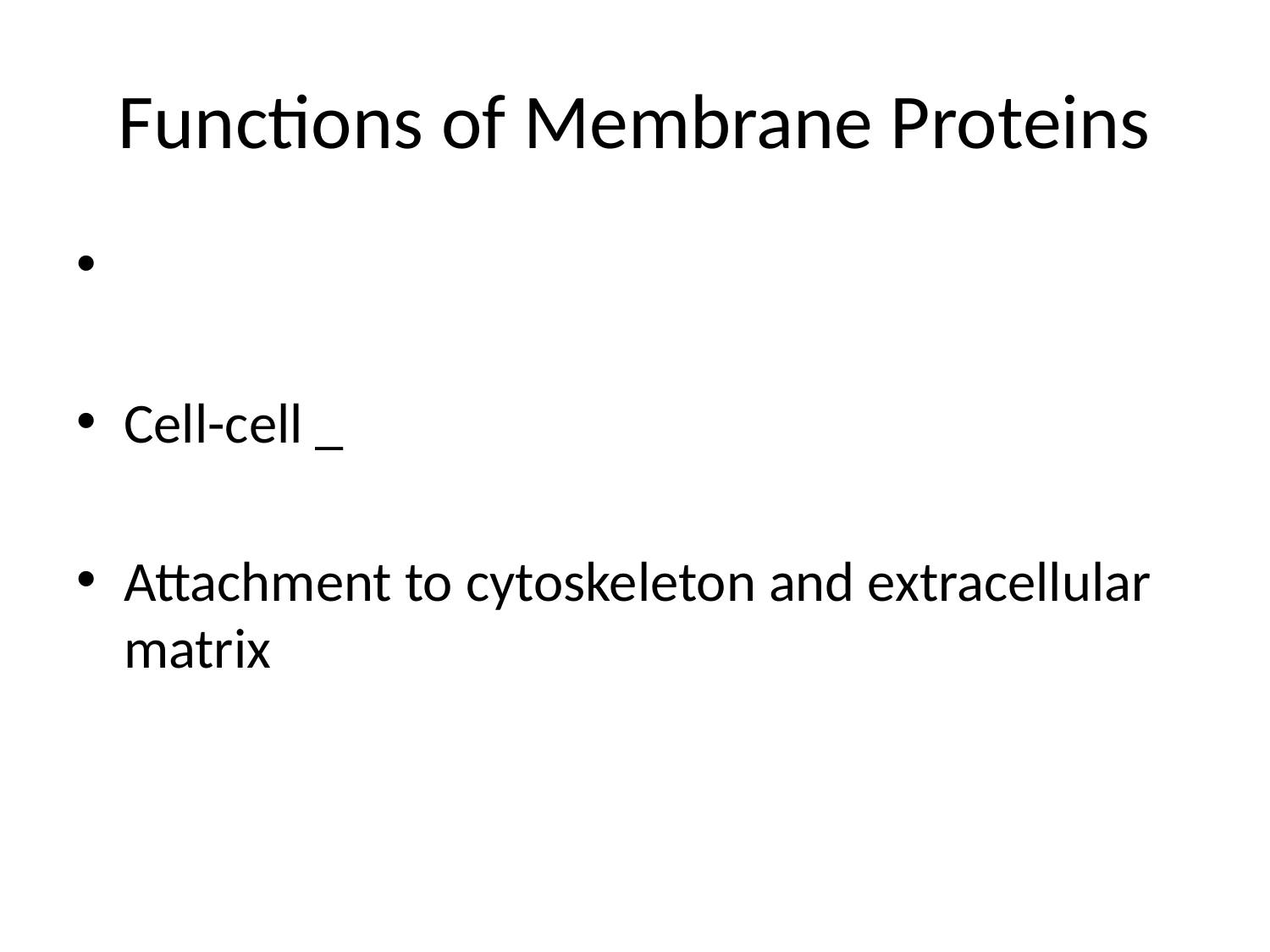

# Functions of Membrane Proteins

Cell-cell _

Attachment to cytoskeleton and extracellular matrix